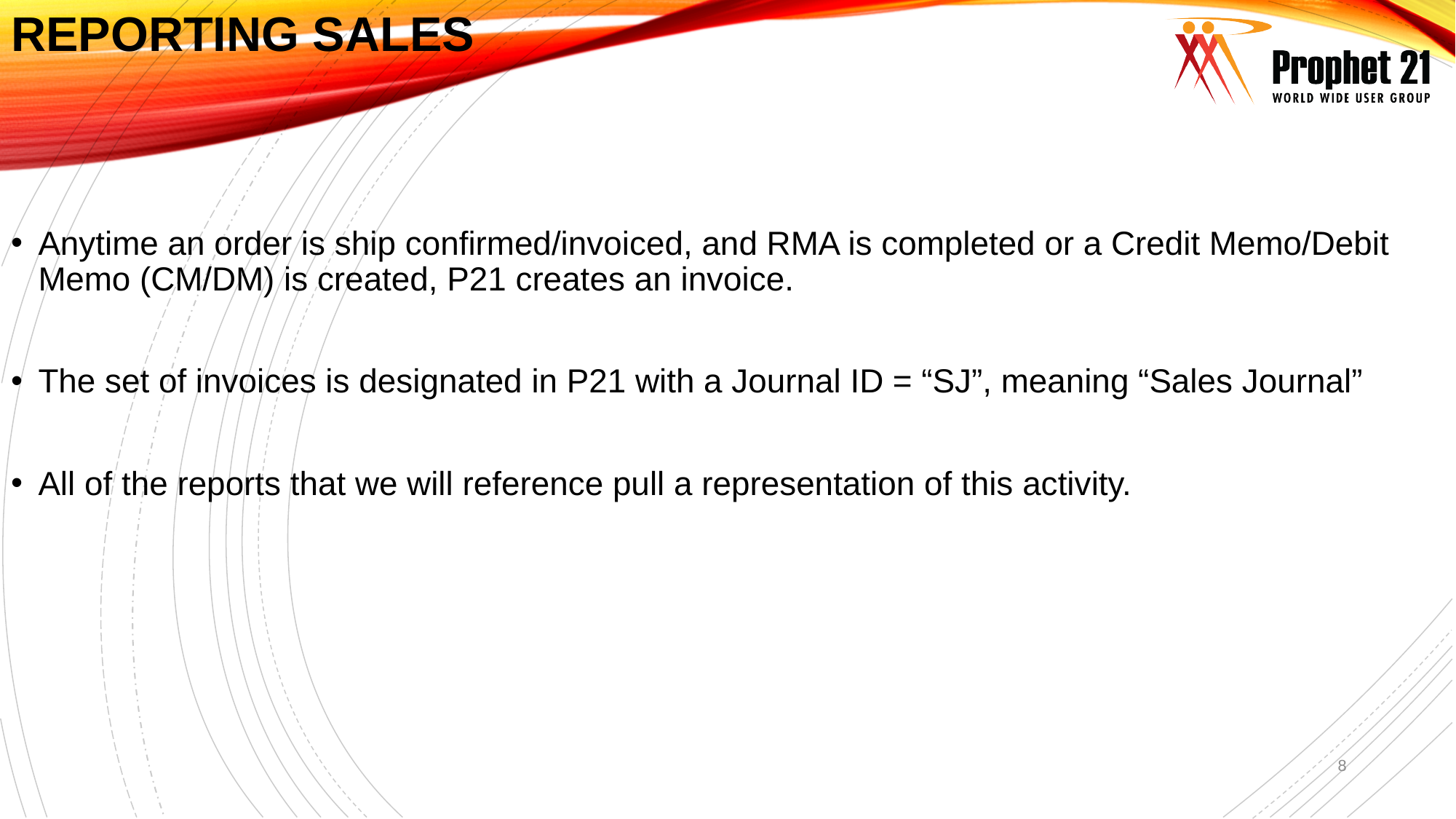

# Reporting sales

Anytime an order is ship confirmed/invoiced, and RMA is completed or a Credit Memo/Debit Memo (CM/DM) is created, P21 creates an invoice.

The set of invoices is designated in P21 with a Journal ID = “SJ”, meaning “Sales Journal”

All of the reports that we will reference pull a representation of this activity.
8